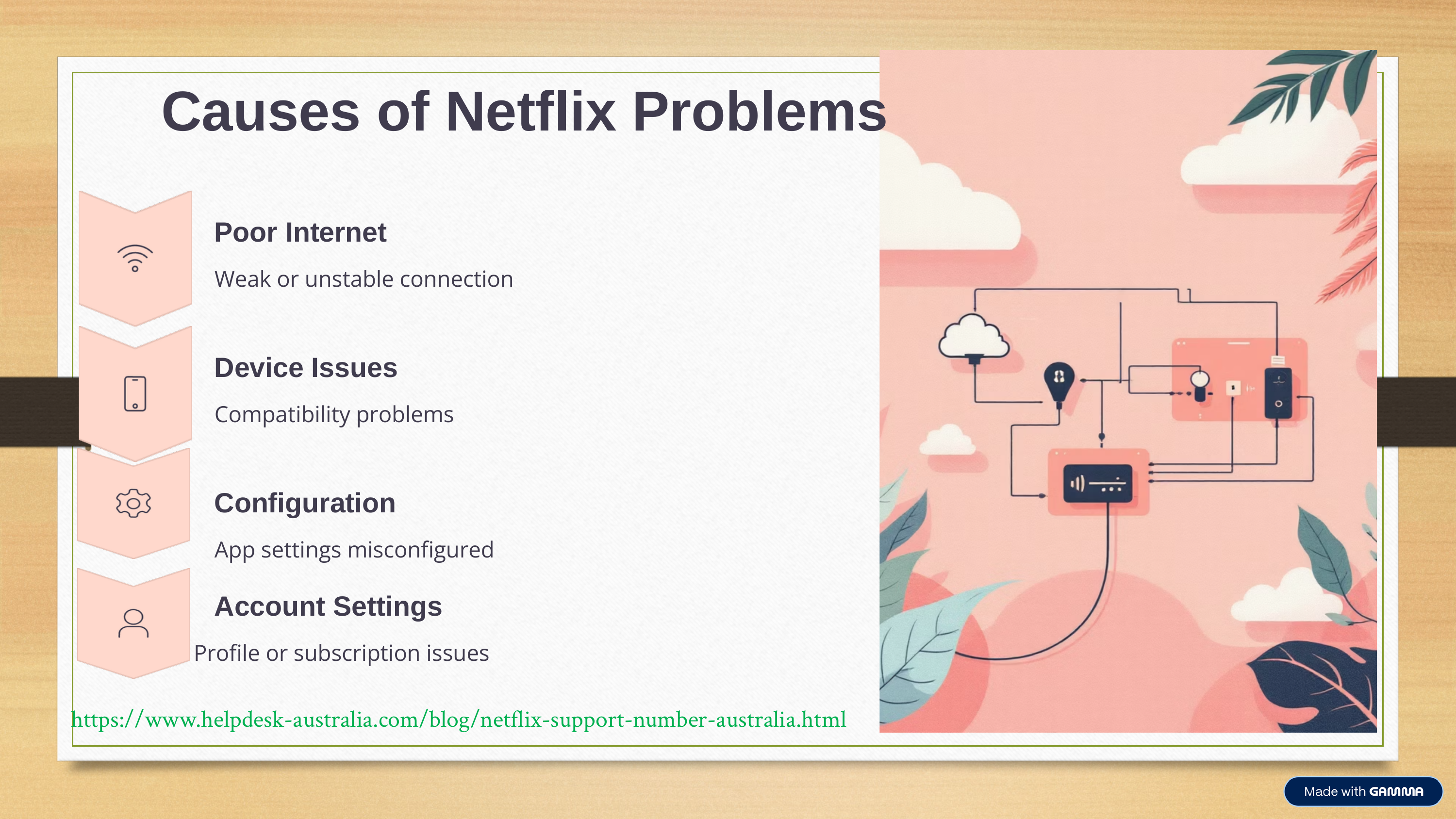

Causes of Netflix Problems

Poor Internet
Weak or unstable connection

Device Issues
Compatibility problems

Configuration
App settings misconfigured

Account Settings
Profile or subscription issues
https://www.helpdesk-australia.com/blog/netflix-support-number-australia.html